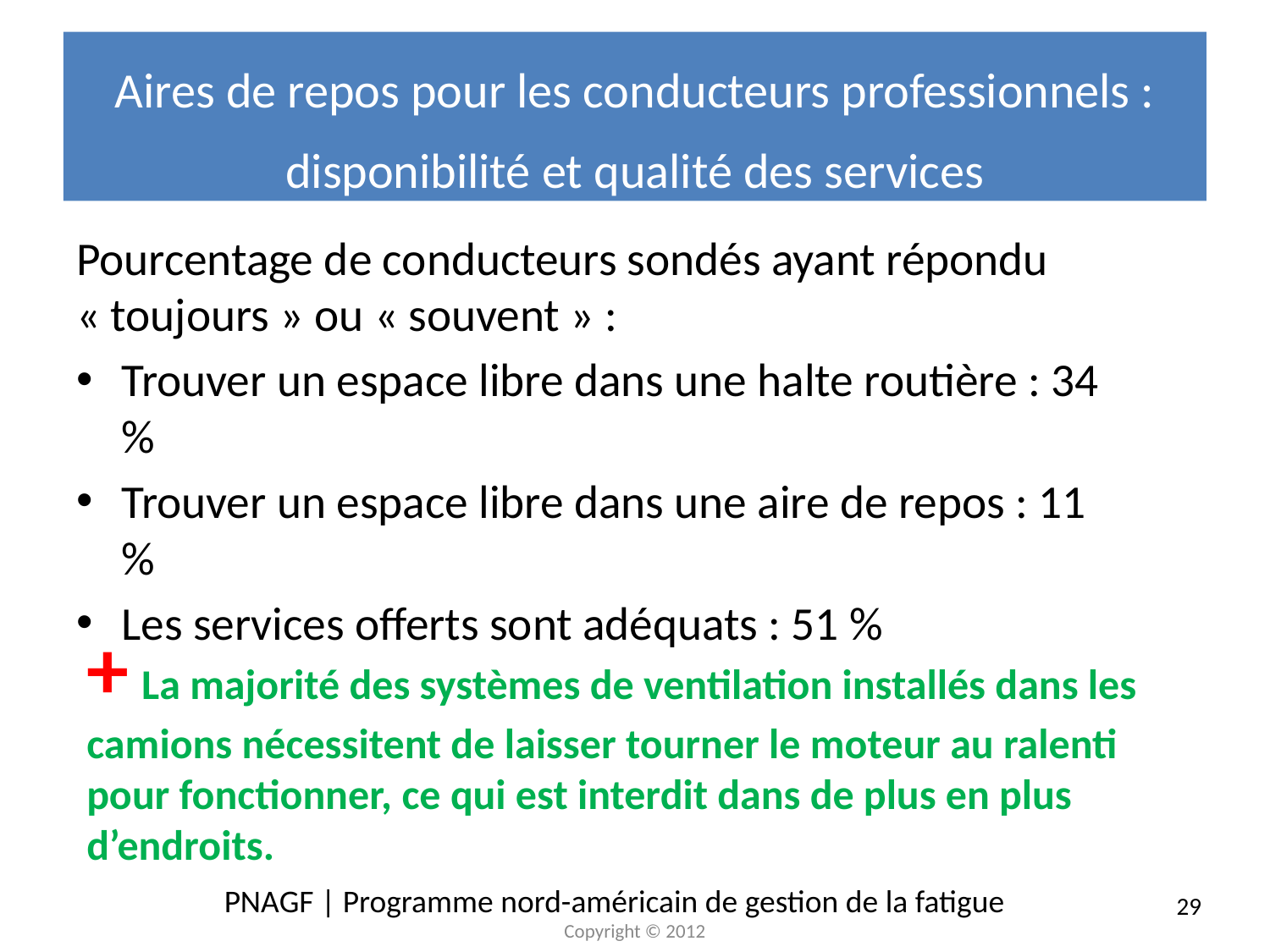

# Aires de repos pour les conducteurs professionnels : disponibilité et qualité des services
Pourcentage de conducteurs sondés ayant répondu
« toujours » ou « souvent » :
Trouver un espace libre dans une halte routière : 34 %
Trouver un espace libre dans une aire de repos : 11 %
Les services offerts sont adéquats : 51 %
+ La majorité des systèmes de ventilation installés dans les camions nécessitent de laisser tourner le moteur au ralenti pour fonctionner, ce qui est interdit dans de plus en plus d’endroits.